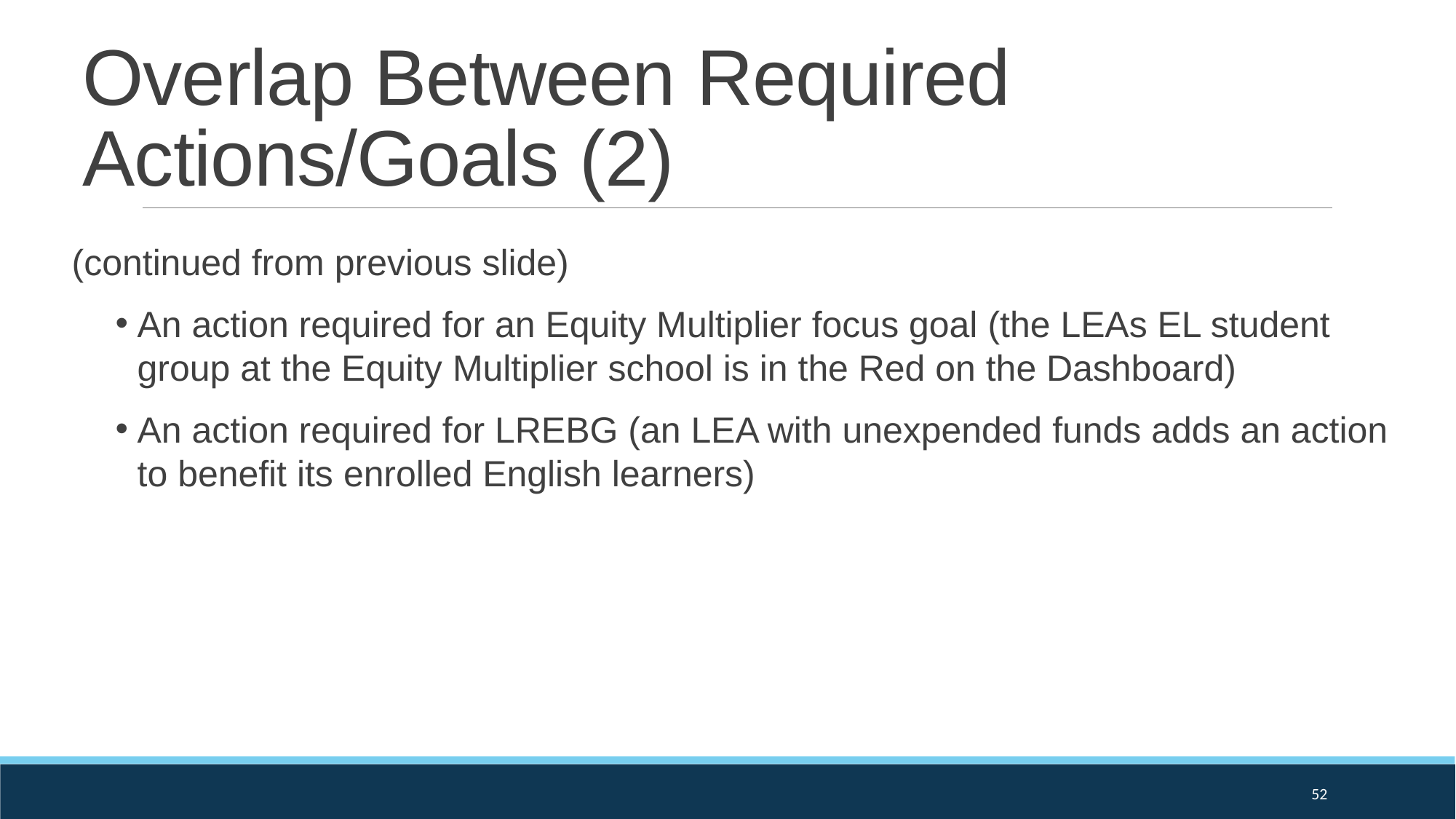

# Overlap Between Required Actions/Goals (2)
(continued from previous slide)
An action required for an Equity Multiplier focus goal (the LEAs EL student group at the Equity Multiplier school is in the Red on the Dashboard)
An action required for LREBG (an LEA with unexpended funds adds an action to benefit its enrolled English learners)
52